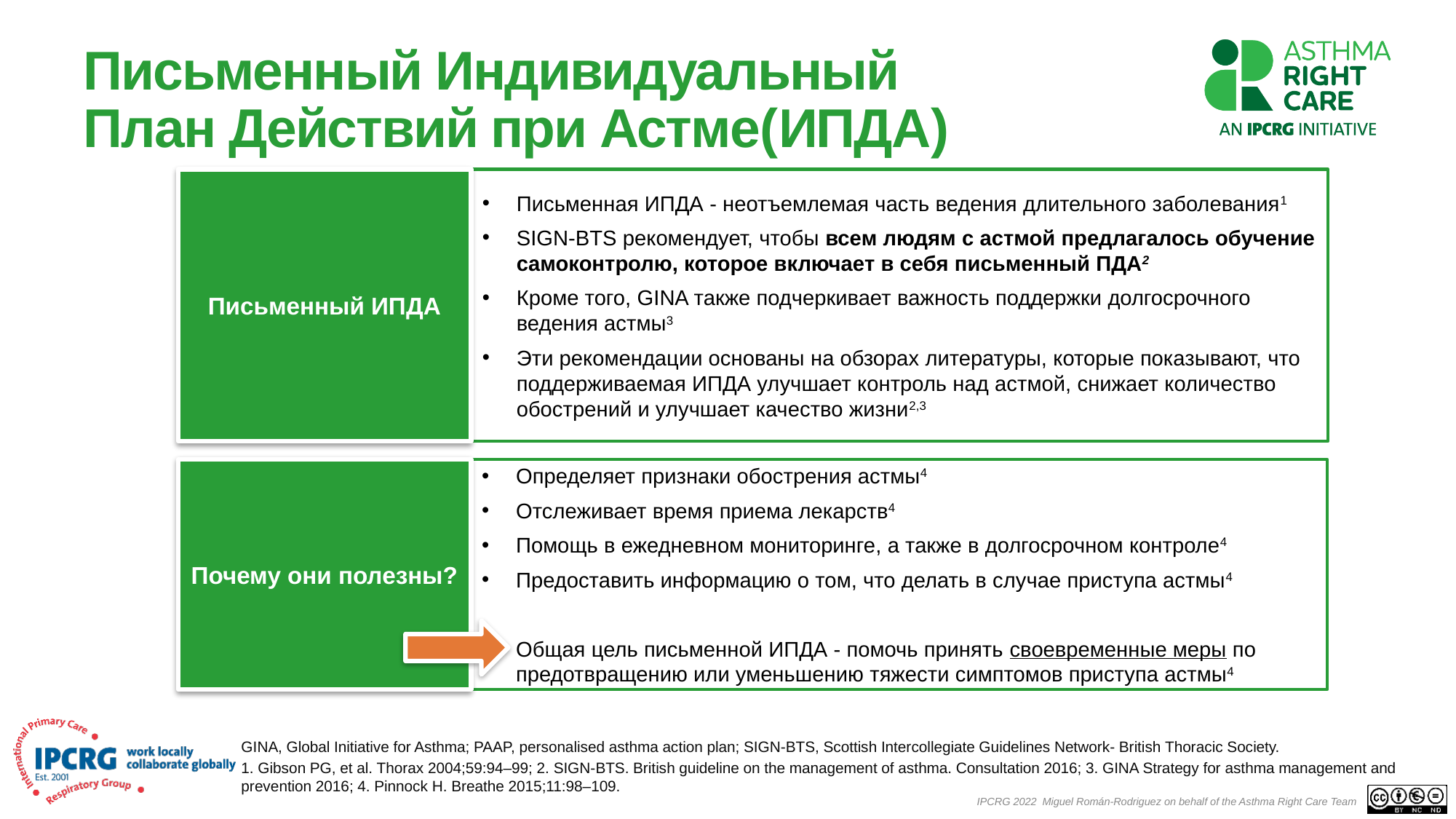

# Письменный Индивидуальный План Действий при Астме(ИПДА)
Письменный ИПДА
Письменная ИПДА - неотъемлемая часть ведения длительного заболевания1
SIGN-BTS рекомендует, чтобы всем людям с астмой предлагалось обучение самоконтролю, которое включает в себя письменный ПДА2
Кроме того, GINA также подчеркивает важность поддержки долгосрочного ведения астмы3
Эти рекомендации основаны на обзорах литературы, которые показывают, что поддерживаемая ИПДА улучшает контроль над астмой, снижает количество обострений и улучшает качество жизни2,3
Почему они полезны?
Определяет признаки обострения астмы4
Отслеживает время приема лекарств4
Помощь в ежедневном мониторинге, а также в долгосрочном контроле4
Предоставить информацию о том, что делать в случае приступа астмы4

Общая цель письменной ИПДА - помочь принять своевременные меры по предотвращению или уменьшению тяжести симптомов приступа астмы4

GINA, Global Initiative for Asthma; PAAP, personalised asthma action plan; SIGN-BTS, Scottish Intercollegiate Guidelines Network- British Thoracic Society.
1. Gibson PG, et al. Thorax 2004;59:94–99; 2. SIGN-BTS. British guideline on the management of asthma. Consultation 2016; 3. GINA Strategy for asthma management and prevention 2016; 4. Pinnock H. Breathe 2015;11:98–109.